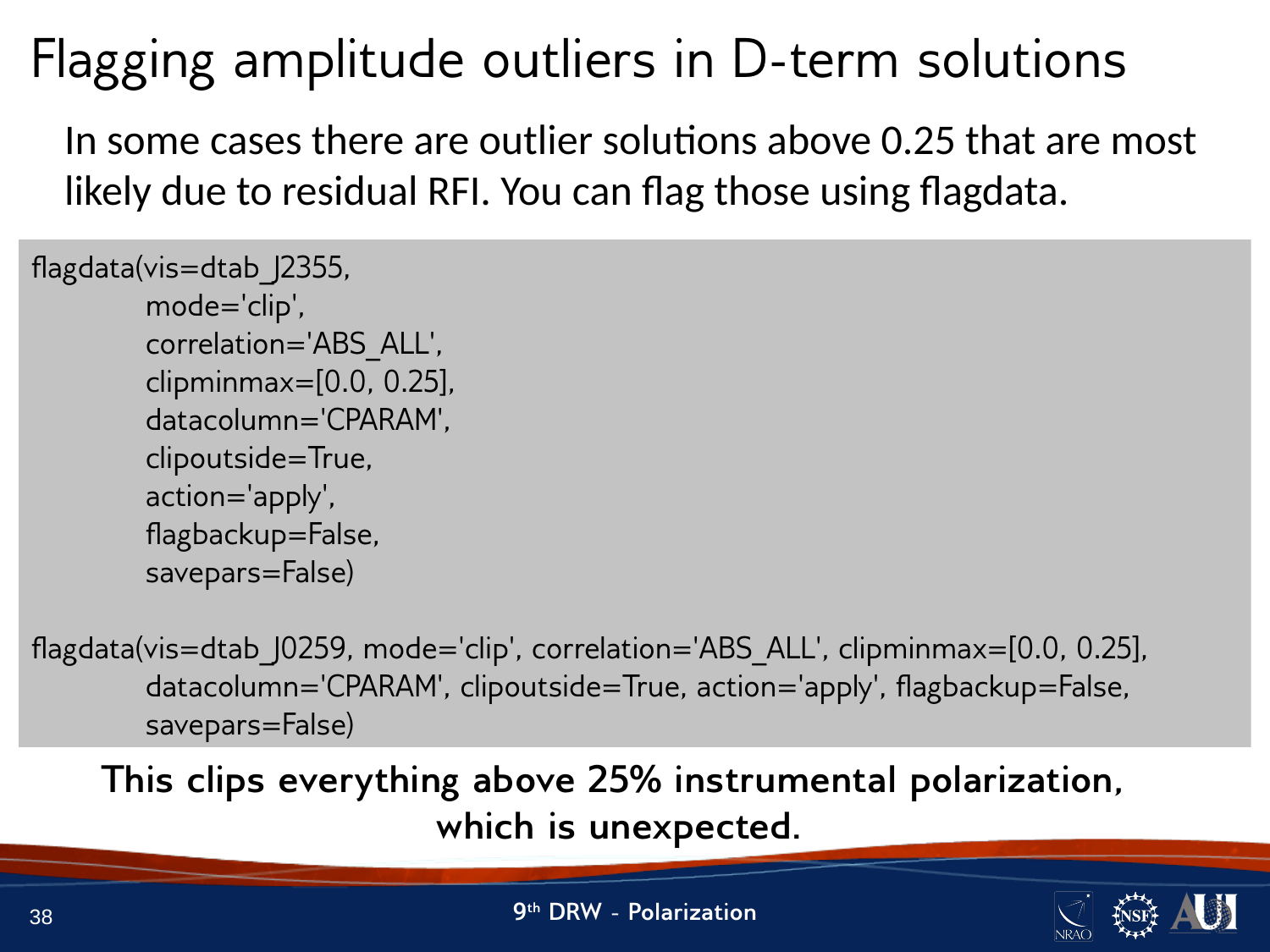

Flagging amplitude outliers in D-term solutions
In some cases there are outlier solutions above 0.25 that are most likely due to residual RFI. You can flag those using flagdata.
flagdata(vis=dtab_J2355,
            mode='clip',
            correlation='ABS_ALL',
            clipminmax=[0.0, 0.25],
            datacolumn='CPARAM',
            clipoutside=True,
            action='apply',
            flagbackup=False,
            savepars=False)

flagdata(vis=dtab_J0259, mode='clip', correlation='ABS_ALL', clipminmax=[0.0, 0.25],
            datacolumn='CPARAM', clipoutside=True, action='apply', flagbackup=False,
            savepars=False)
This clips everything above 25% instrumental polarization,
which is unexpected.